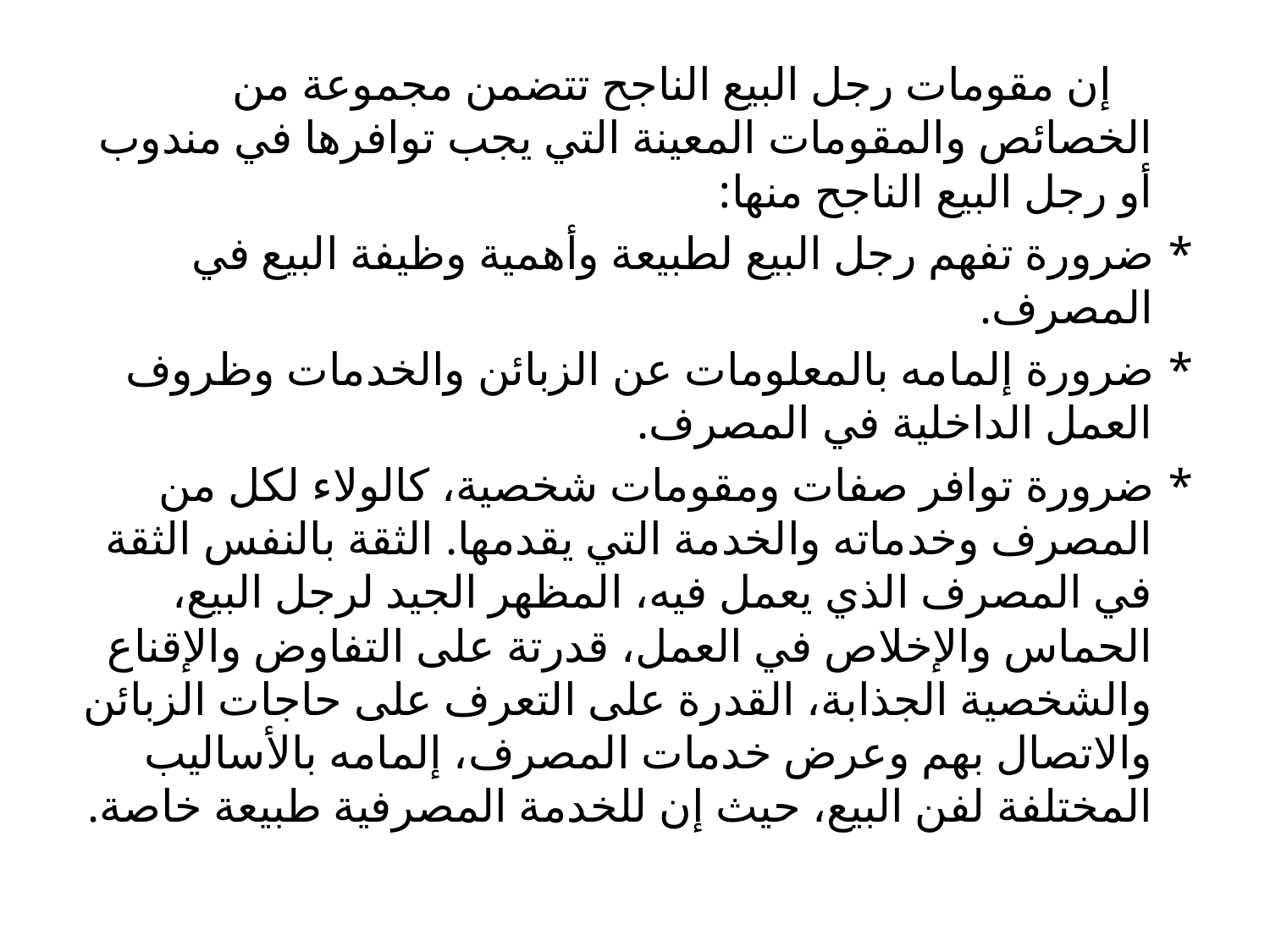

إن مقومات رجل البيع الناجح تتضمن مجموعة من الخصائص والمقومات المعينة التي يجب توافرها في مندوب أو رجل البيع الناجح منها:
* ضرورة تفهم رجل البيع لطبيعة وأهمية وظيفة البيع في المصرف.
* ضرورة إلمامه بالمعلومات عن الزبائن والخدمات وظروف العمل الداخلية في المصرف.
* ضرورة توافر صفات ومقومات شخصية، كالولاء لكل من المصرف وخدماته والخدمة التي يقدمها. الثقة بالنفس الثقة في المصرف الذي يعمل فيه، المظهر الجيد لرجل البيع، الحماس والإخلاص في العمل، قدرتة على التفاوض والإقناع والشخصية الجذابة، القدرة على التعرف على حاجات الزبائن والاتصال بهم وعرض خدمات المصرف، إلمامه بالأساليب المختلفة لفن البيع، حيث إن للخدمة المصرفية طبيعة خاصة.